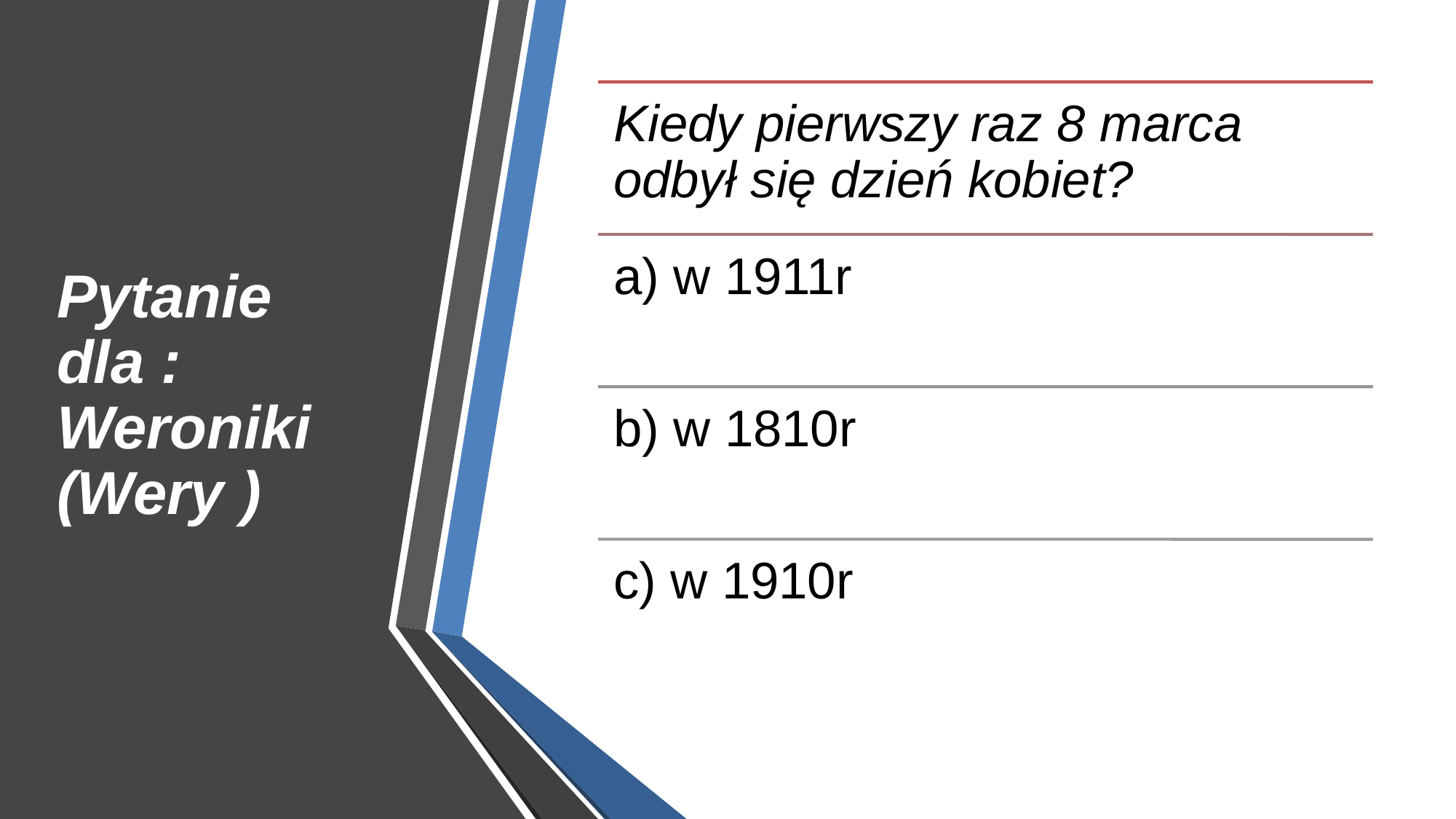

Kiedy pierwszy raz 8 marca odbył się dzień kobiet?
Pytanie dla : Weroniki  (Wery )

a) w 1911r

b) w 1810r

c) w 1910r